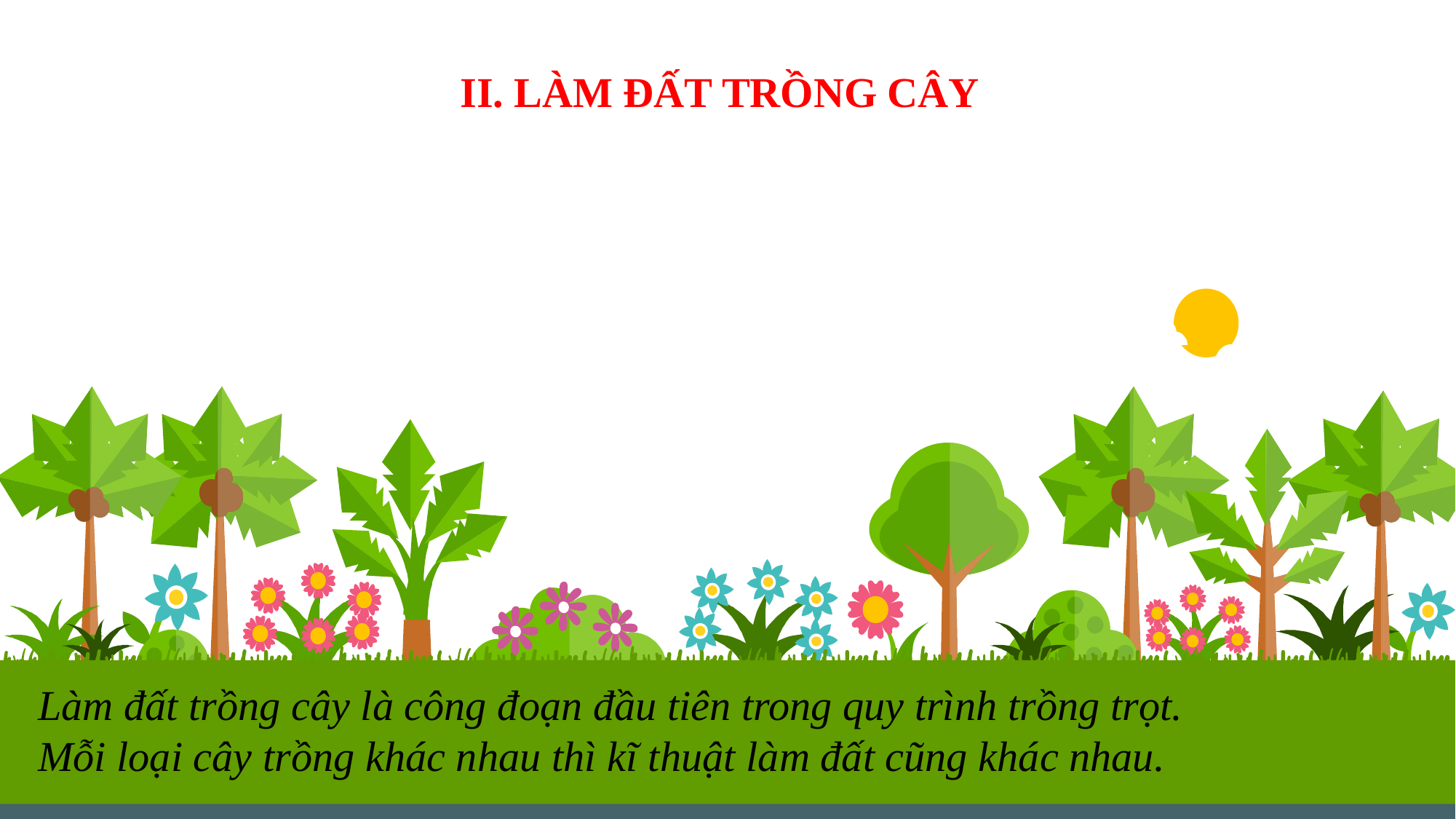

II. LÀM ĐẤT TRỒNG CÂY

Làm đất trồng cây là công đoạn đầu tiên trong quy trình trồng trọt.
Mỗi loại cây trồng khác nhau thì kĩ thuật làm đất cũng khác nhau.